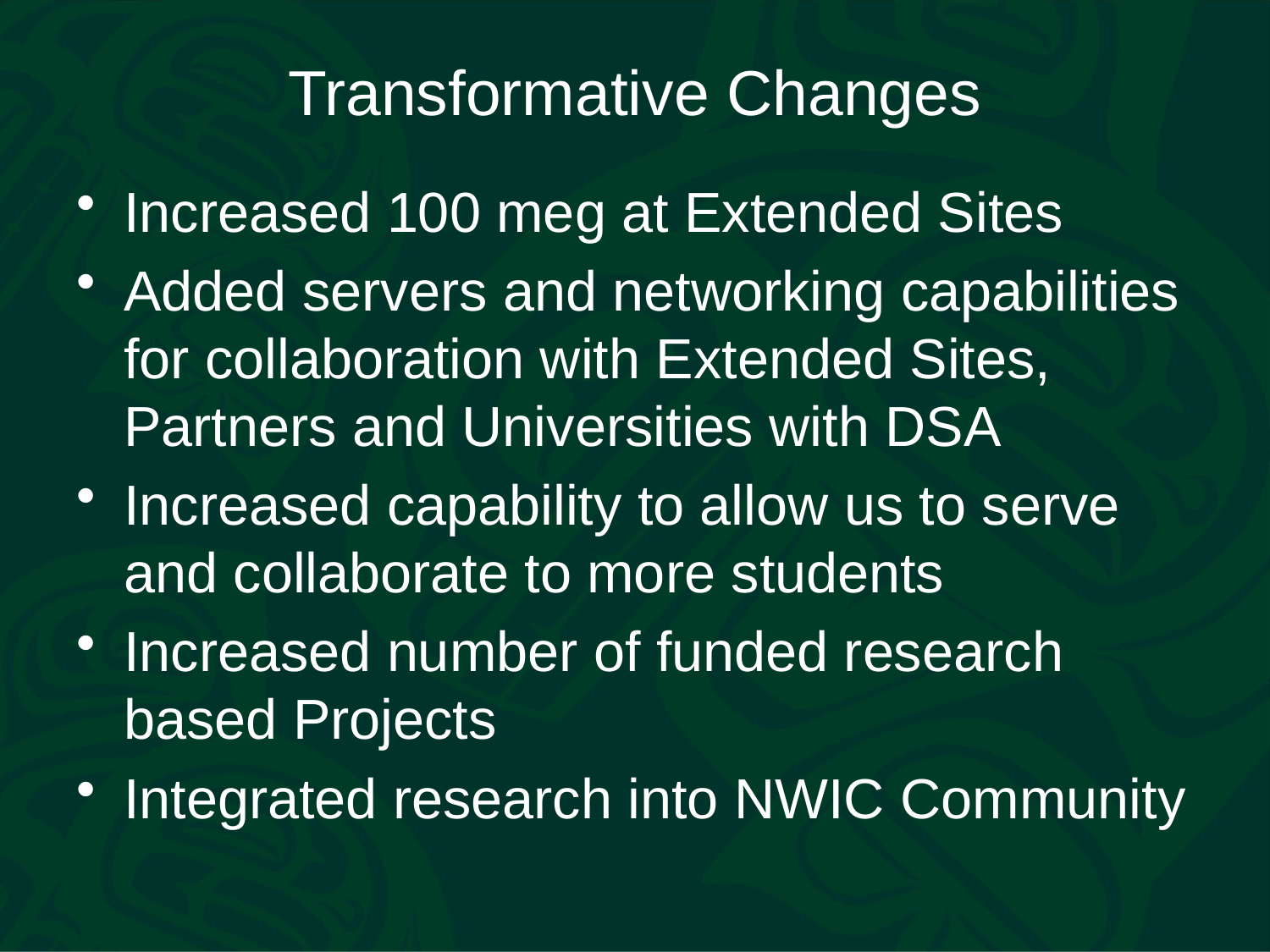

# Transformative Changes
Increased 100 meg at Extended Sites
Added servers and networking capabilities for collaboration with Extended Sites, Partners and Universities with DSA
Increased capability to allow us to serve and collaborate to more students
Increased number of funded research based Projects
Integrated research into NWIC Community